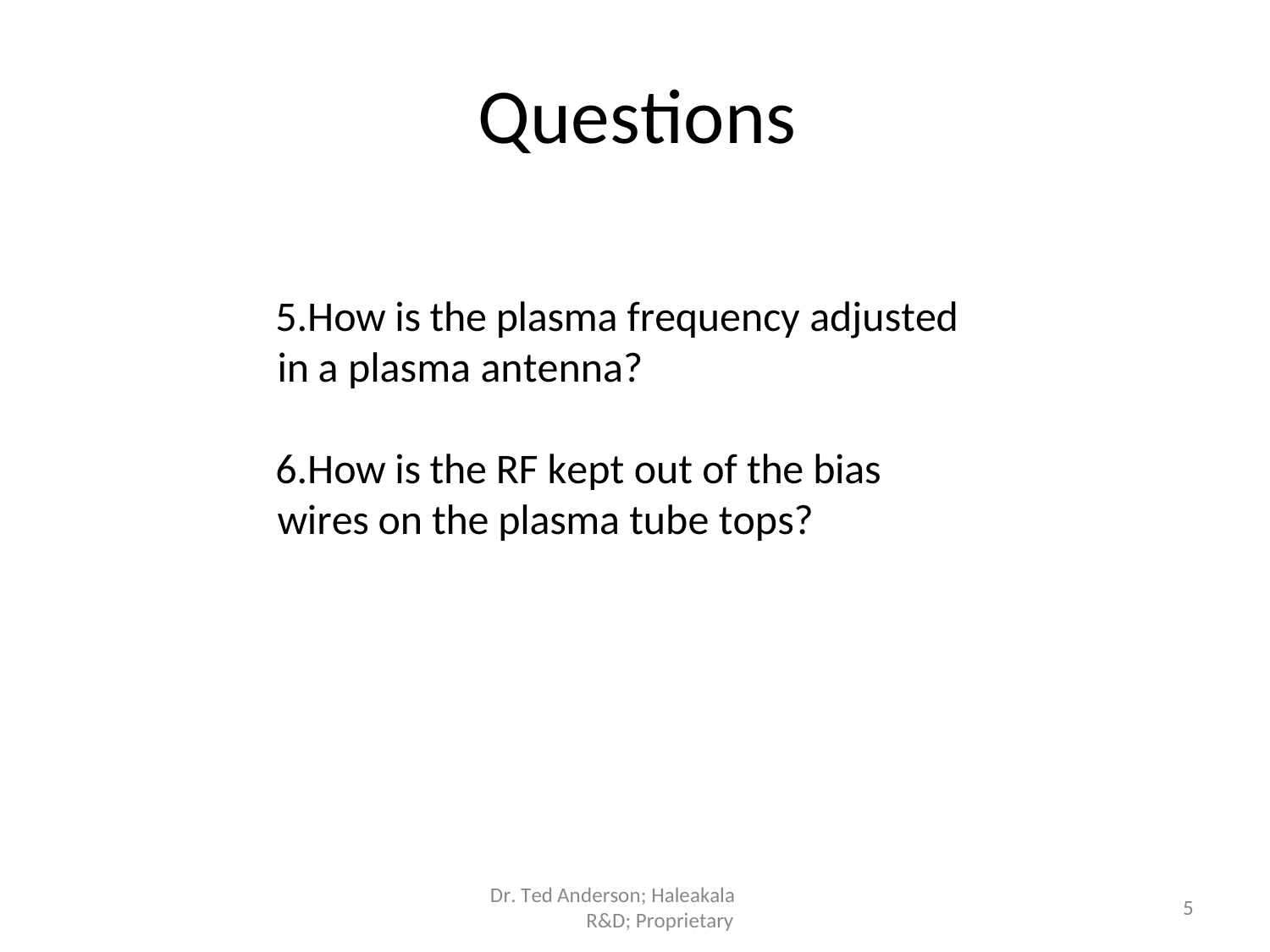

# Questions
How is the plasma frequency adjusted in a plasma antenna?

How is the RF kept out of the bias wires on the plasma tube tops?
Dr. Ted Anderson; Haleakala R&D; Proprietary
5